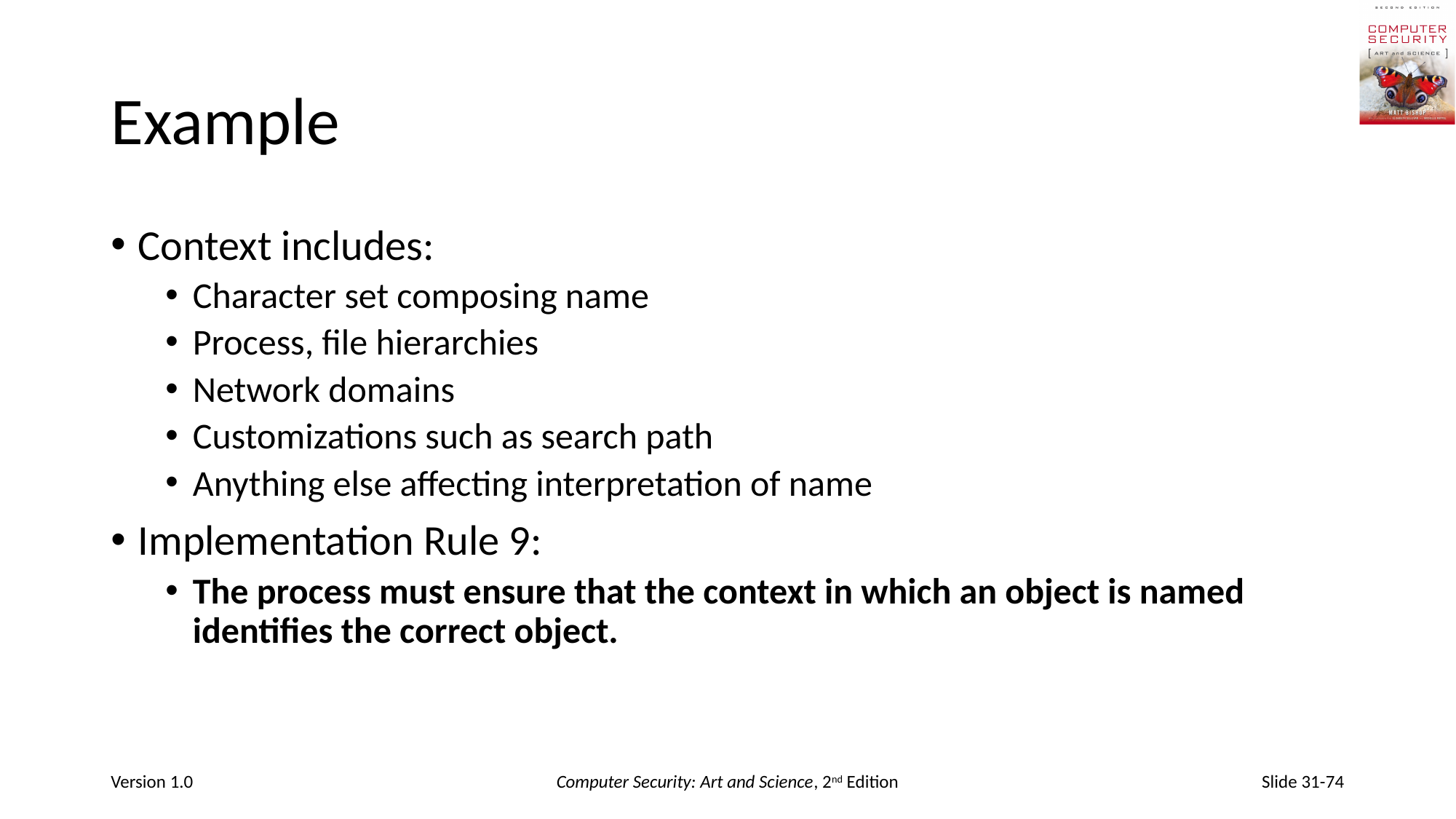

# Example
Context includes:
Character set composing name
Process, file hierarchies
Network domains
Customizations such as search path
Anything else affecting interpretation of name
Implementation Rule 9:
The process must ensure that the context in which an object is named identifies the correct object.
Version 1.0
Computer Security: Art and Science, 2nd Edition
Slide 31-74